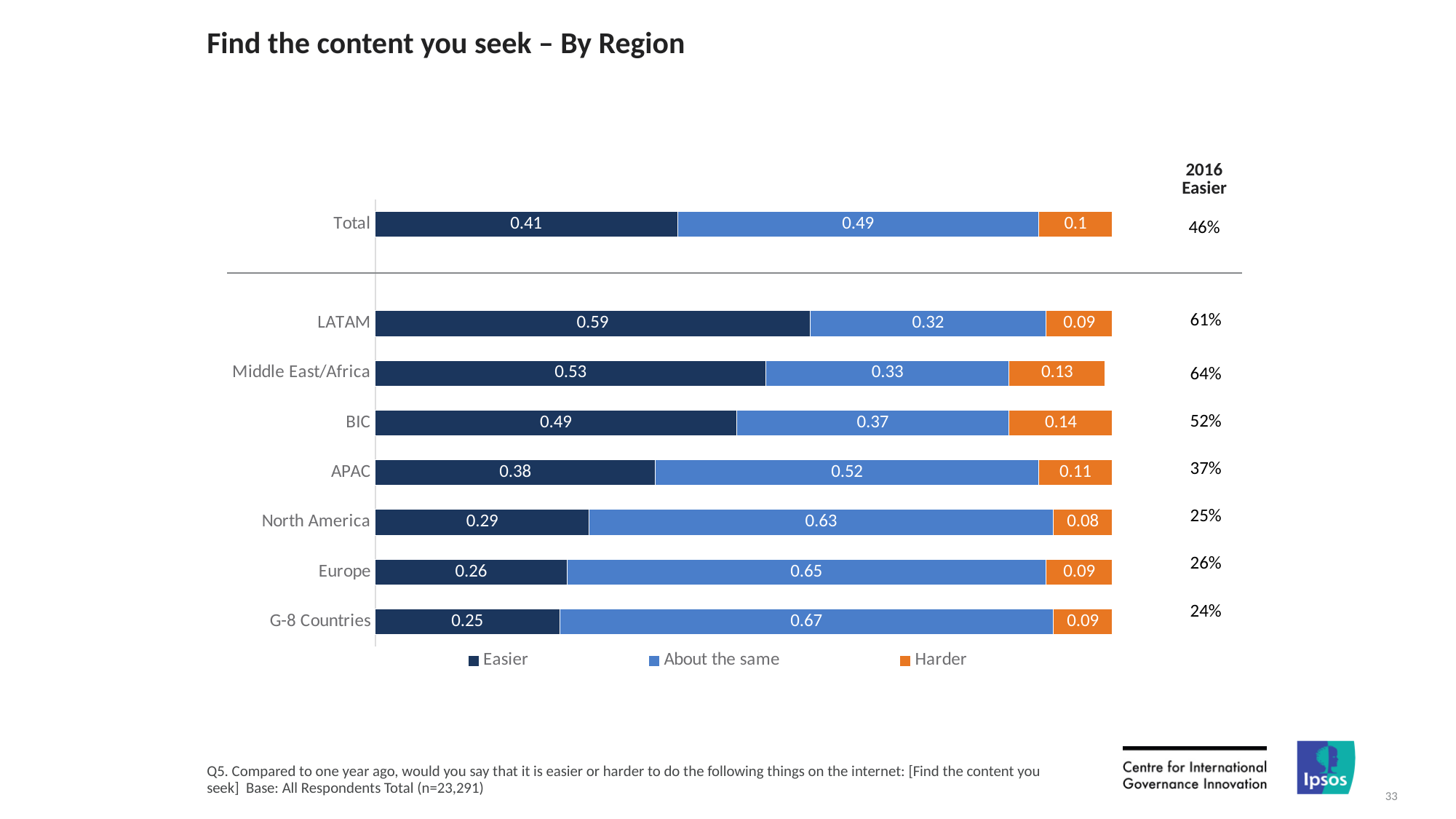

# Find the content you seek – By Region
| 2016 Easier |
| --- |
| 46% |

### Chart

| Category | Easier | About the same | Harder |
|---|---|---|---|
| Total | 0.41 | 0.49 | 0.1 |
|  | None | None | None |
| LATAM | 0.59 | 0.32 | 0.09 |
| Middle East/Africa | 0.53 | 0.33 | 0.13 |
| BIC | 0.49 | 0.37 | 0.14 |
| APAC | 0.38 | 0.52 | 0.11 |
| North America | 0.29 | 0.63 | 0.08 |
| Europe | 0.26 | 0.65 | 0.09 |
| G-8 Countries | 0.25 | 0.67 | 0.09 |
|  |
| --- |
| 61% |
| 64% |
| 52% |
| 37% |
| 25% |
| 26% |
| 24% |
Q5. Compared to one year ago, would you say that it is easier or harder to do the following things on the internet: [Find the content you seek]  Base: All Respondents Total (n=23,291)